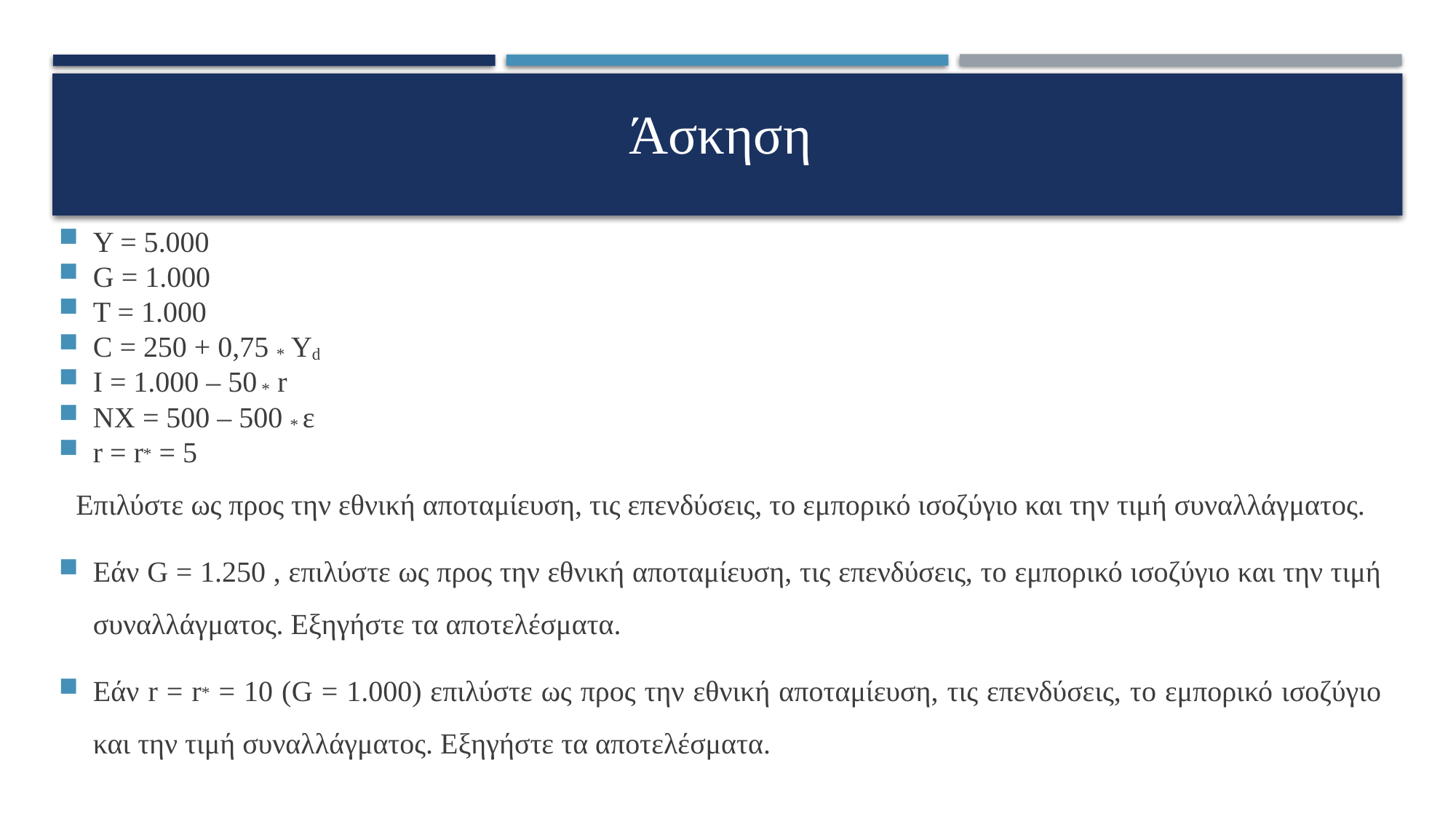

# Άσκηση
Y = 5.000
G = 1.000
T = 1.000
C = 250 + 0,75 * Yd
I = 1.000 – 50 * r
NX = 500 – 500 * ε
r = r* = 5
Επιλύστε ως προς την εθνική αποταμίευση, τις επενδύσεις, το εμπορικό ισοζύγιο και την τιμή συναλλάγματος.
Εάν G = 1.250 , επιλύστε ως προς την εθνική αποταμίευση, τις επενδύσεις, το εμπορικό ισοζύγιο και την τιμή συναλλάγματος. Εξηγήστε τα αποτελέσματα.
Εάν r = r* = 10 (G = 1.000) επιλύστε ως προς την εθνική αποταμίευση, τις επενδύσεις, το εμπορικό ισοζύγιο και την τιμή συναλλάγματος. Εξηγήστε τα αποτελέσματα.